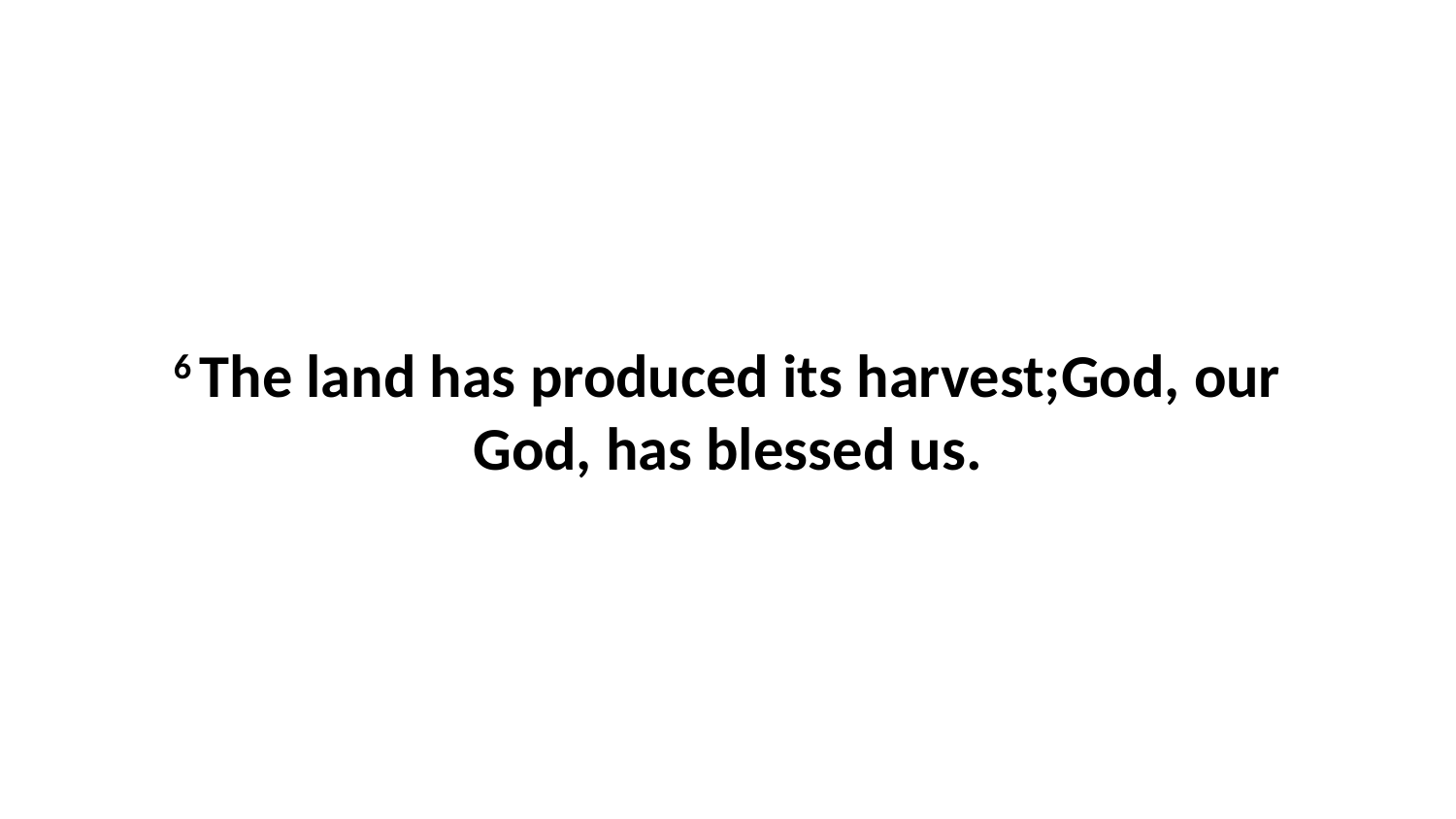

6 The land has produced its harvest;God, our God, has blessed us.